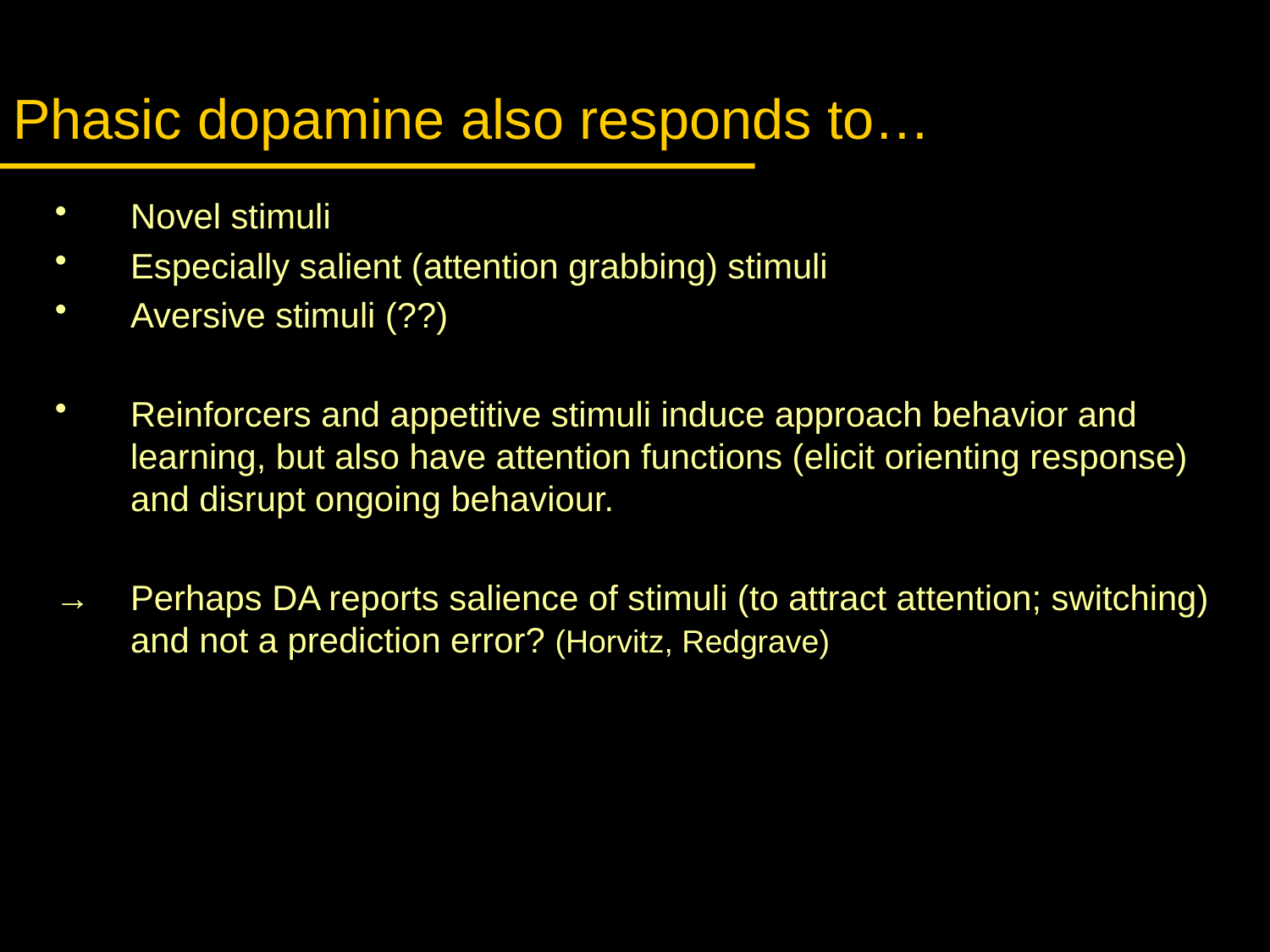

# Phasic dopamine also responds to…
Novel stimuli
Especially salient (attention grabbing) stimuli
Aversive stimuli (??)

Reinforcers and appetitive stimuli induce approach behavior and learning, but also have attention functions (elicit orienting response) and disrupt ongoing behaviour.

→ 	Perhaps DA reports salience of stimuli (to attract attention; switching) and not a prediction error? (Horvitz, Redgrave)